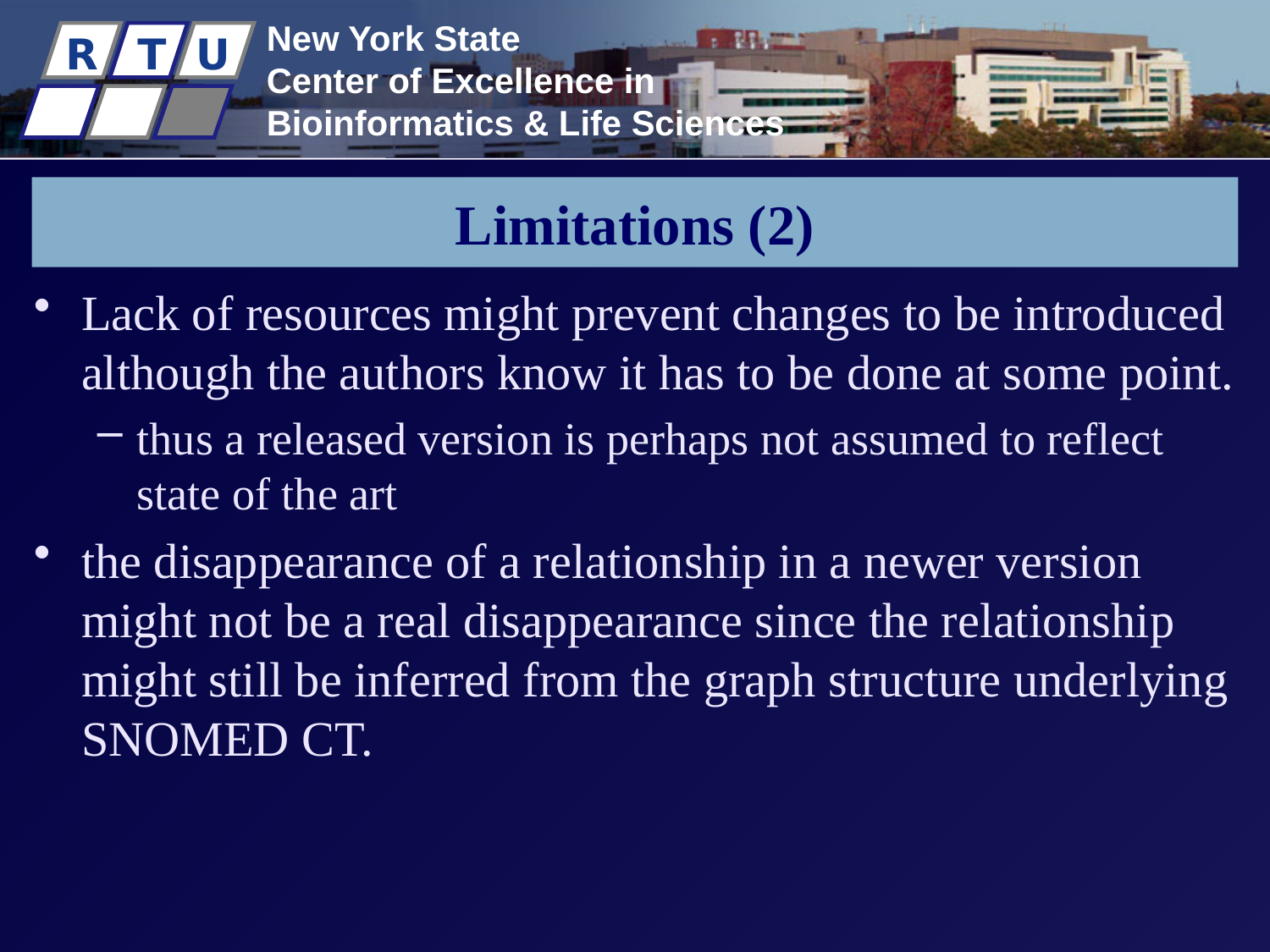

# Limitations (2)
Lack of resources might prevent changes to be introduced although the authors know it has to be done at some point.
thus a released version is perhaps not assumed to reflect state of the art
the disappearance of a relationship in a newer version might not be a real disappearance since the relationship might still be inferred from the graph structure underlying SNOMED CT.